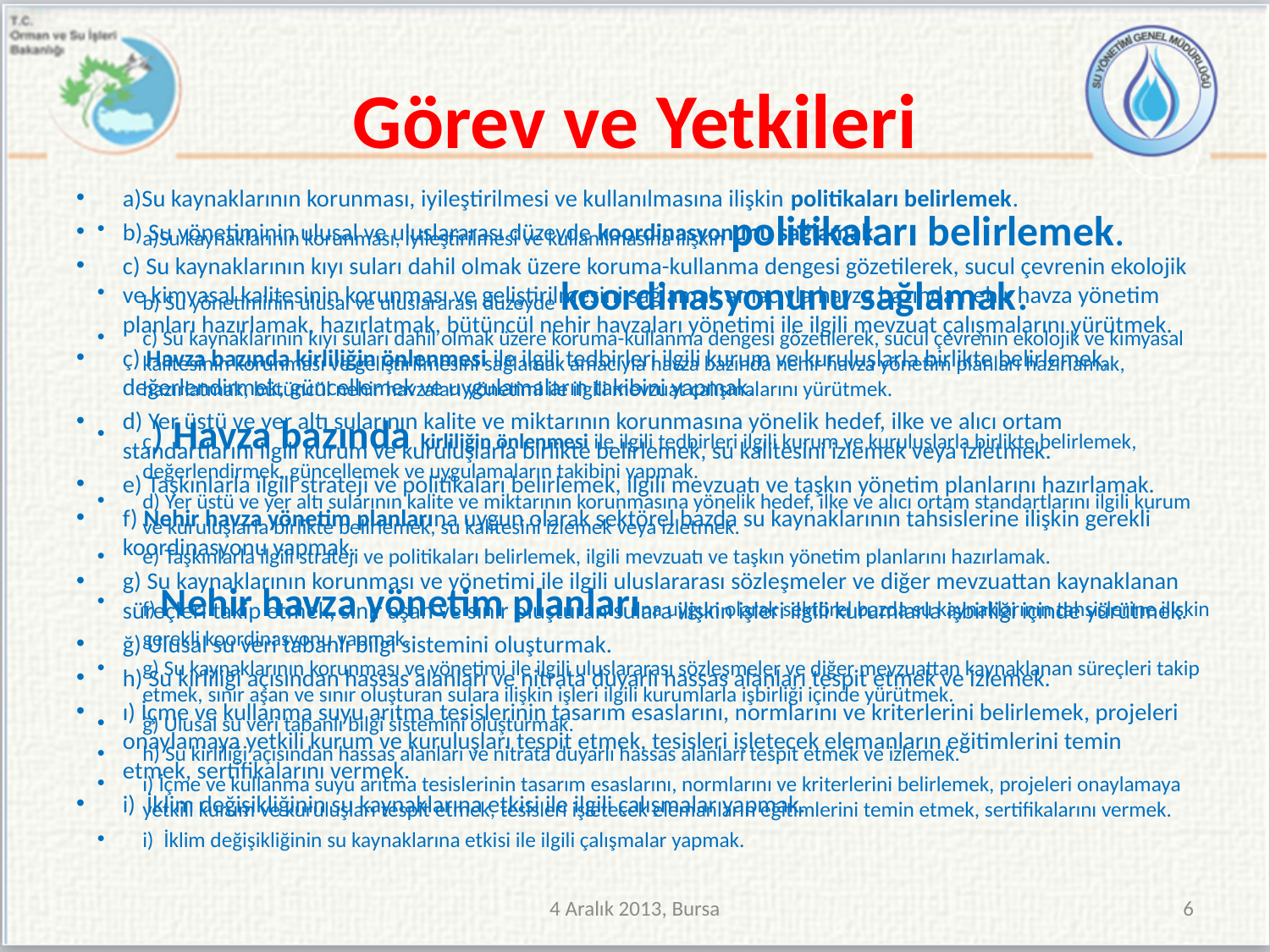

# Görev ve Yetkileri
a)Su kaynaklarının korunması, iyileştirilmesi ve kullanılmasına ilişkin politikaları belirlemek.
b) Su yönetiminin ulusal ve uluslararası düzeyde koordinasyonunu sağlamak.
c) Su kaynaklarının kıyı suları dahil olmak üzere koruma-kullanma dengesi gözetilerek, sucul çevrenin ekolojik ve kimyasal kalitesinin korunması ve geliştirilmesini sağlamak amacıyla havza bazında nehir havza yönetim planları hazırlamak, hazırlatmak, bütüncül nehir havzaları yönetimi ile ilgili mevzuat çalışmalarını yürütmek.
ç) Havza bazında kirliliğin önlenmesi ile ilgili tedbirleri ilgili kurum ve kuruluşlarla birlikte belirlemek, değerlendirmek, güncellemek ve uygulamaların takibini yapmak.
d) Yer üstü ve yer altı sularının kalite ve miktarının korunmasına yönelik hedef, ilke ve alıcı ortam standartlarını ilgili kurum ve kuruluşlarla birlikte belirlemek, su kalitesini izlemek veya izletmek.
e) Taşkınlarla ilgili strateji ve politikaları belirlemek, ilgili mevzuatı ve taşkın yönetim planlarını hazırlamak.
f) Nehir havza yönetim planlarına uygun olarak sektörel bazda su kaynaklarının tahsislerine ilişkin gerekli koordinasyonu yapmak.
g) Su kaynaklarının korunması ve yönetimi ile ilgili uluslararası sözleşmeler ve diğer mevzuattan kaynaklanan süreçleri takip etmek, sınır aşan ve sınır oluşturan sulara ilişkin işleri ilgili kurumlarla işbirliği içinde yürütmek.
ğ) Ulusal su veri tabanlı bilgi sistemini oluşturmak.
h) Su kirliliği açısından hassas alanları ve nitrata duyarlı hassas alanları tespit etmek ve izlemek.
ı) İçme ve kullanma suyu arıtma tesislerinin tasarım esaslarını, normlarını ve kriterlerini belirlemek, projeleri onaylamaya yetkili kurum ve kuruluşları tespit etmek, tesisleri işletecek elemanların eğitimlerini temin etmek, sertifikalarını vermek.
i)  İklim değişikliğinin su kaynaklarına etkisi ile ilgili çalışmalar yapmak.

a)Su kaynaklarının korunması, iyileştirilmesi ve kullanılmasına ilişkin politikaları belirlemek.
b) Su yönetiminin ulusal ve uluslararası düzeyde koordinasyonunu sağlamak.
c) Su kaynaklarının kıyı suları dahil olmak üzere koruma-kullanma dengesi gözetilerek, sucul çevrenin ekolojik ve kimyasal kalitesinin korunması ve geliştirilmesini sağlamak amacıyla havza bazında nehir havza yönetim planları hazırlamak, hazırlatmak, bütüncül nehir havzaları yönetimi ile ilgili mevzuat çalışmalarını yürütmek.
ç) Havza bazında kirliliğin önlenmesi ile ilgili tedbirleri ilgili kurum ve kuruluşlarla birlikte belirlemek, değerlendirmek, güncellemek ve uygulamaların takibini yapmak.
d) Yer üstü ve yer altı sularının kalite ve miktarının korunmasına yönelik hedef, ilke ve alıcı ortam standartlarını ilgili kurum ve kuruluşlarla birlikte belirlemek, su kalitesini izlemek veya izletmek.
e) Taşkınlarla ilgili strateji ve politikaları belirlemek, ilgili mevzuatı ve taşkın yönetim planlarını hazırlamak.
f) Nehir havza yönetim planlarına uygun olarak sektörel bazda su kaynaklarının tahsislerine ilişkin gerekli koordinasyonu yapmak.
g) Su kaynaklarının korunması ve yönetimi ile ilgili uluslararası sözleşmeler ve diğer mevzuattan kaynaklanan süreçleri takip etmek, sınır aşan ve sınır oluşturan sulara ilişkin işleri ilgili kurumlarla işbirliği içinde yürütmek.
ğ) Ulusal su veri tabanlı bilgi sistemini oluşturmak.
h) Su kirliliği açısından hassas alanları ve nitrata duyarlı hassas alanları tespit etmek ve izlemek.
ı) İçme ve kullanma suyu arıtma tesislerinin tasarım esaslarını, normlarını ve kriterlerini belirlemek, projeleri onaylamaya yetkili kurum ve kuruluşları tespit etmek, tesisleri işletecek elemanların eğitimlerini temin etmek, sertifikalarını vermek.
i)  İklim değişikliğinin su kaynaklarına etkisi ile ilgili çalışmalar yapmak.

4 Aralık 2013, Bursa
6